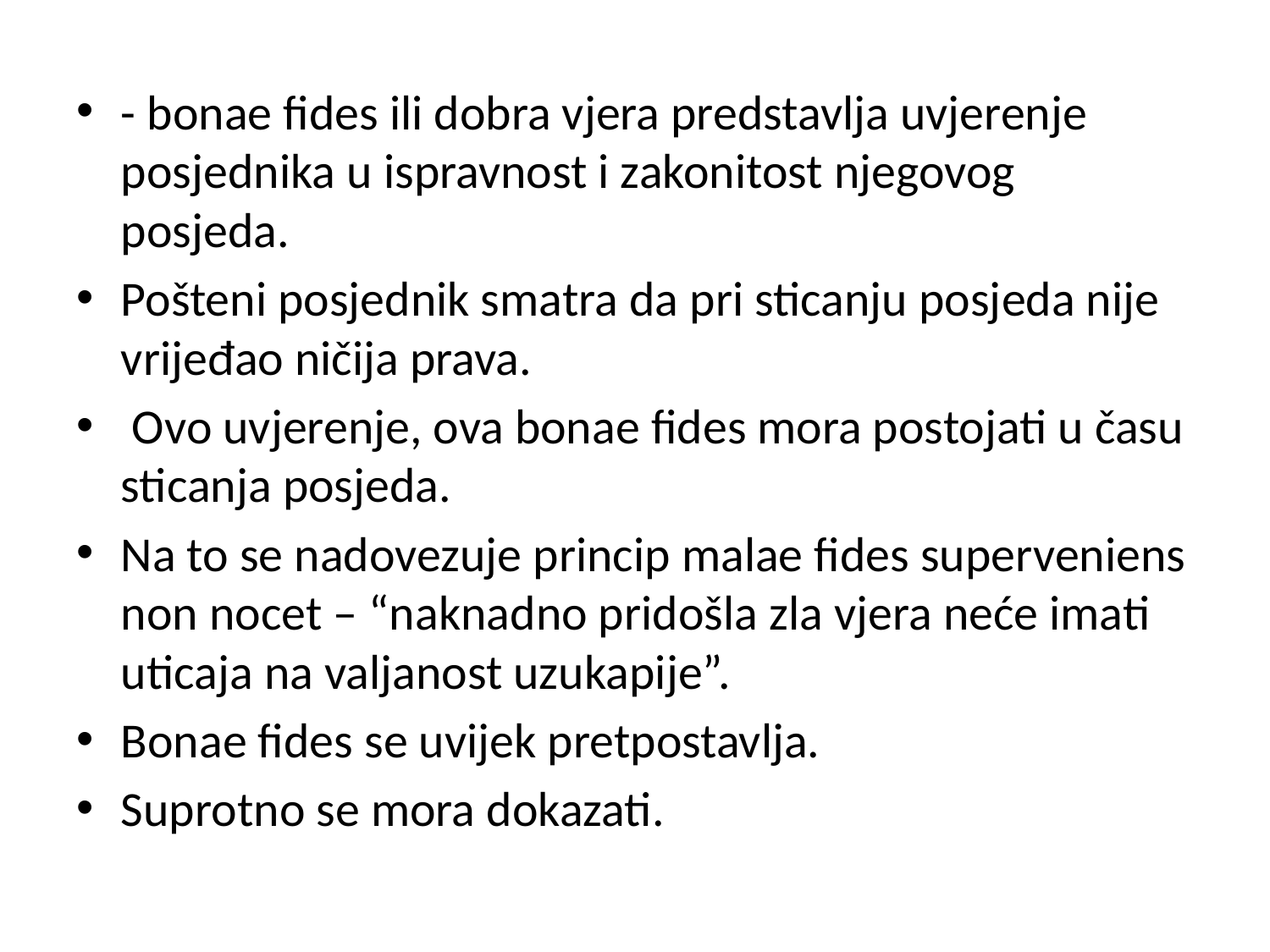

- bonae fides ili dobra vjera predstavlja uvjerenje posjednika u ispravnost i zakonitost njegovog posjeda.
Pošteni posjednik smatra da pri sticanju posjeda nije vrijeđao ničija prava.
 Ovo uvjerenje, ova bonae fides mora postojati u času sticanja posjeda.
Na to se nadovezuje princip malae fides superveniens non nocet – “naknadno pridošla zla vjera neće imati uticaja na valjanost uzukapije”.
Bonae fides se uvijek pretpostavlja.
Suprotno se mora dokazati.